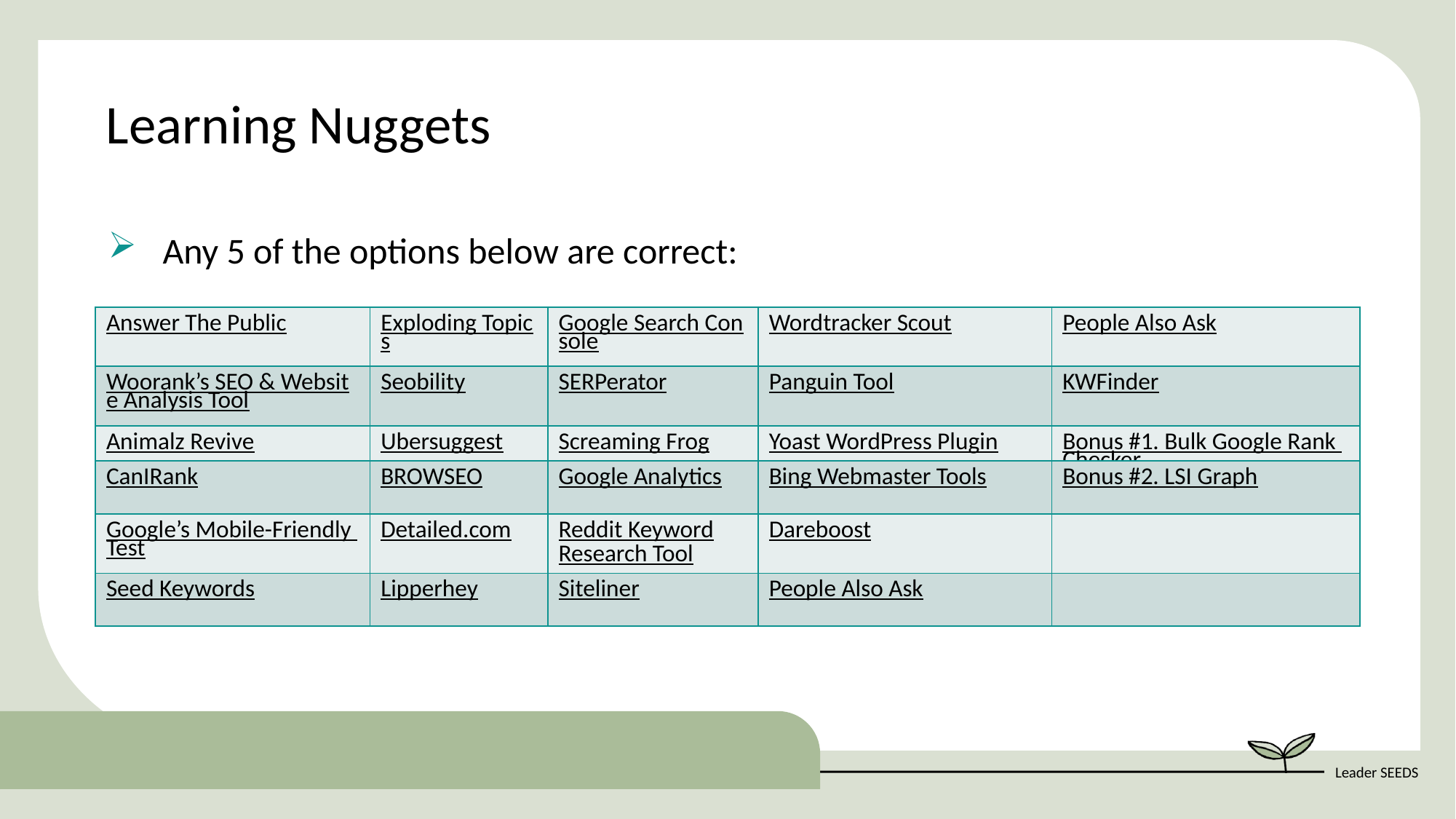

Learning Nuggets
Any 5 of the options below are correct:

| Answer The Public | Exploding Topics | Google Search Console | Wordtracker Scout | People Also Ask |
| --- | --- | --- | --- | --- |
| Woorank’s SEO & Website Analysis Tool | Seobility | SERPerator | Panguin Tool | KWFinder |
| Animalz Revive | Ubersuggest | Screaming Frog | Yoast WordPress Plugin | Bonus #1. Bulk Google Rank Checker |
| CanIRank | BROWSEO | Google Analytics | Bing Webmaster Tools | Bonus #2. LSI Graph |
| Google’s Mobile-Friendly Test | Detailed.com | Reddit Keyword Research Tool | Dareboost |  |
| Seed Keywords | Lipperhey | Siteliner | People Also Ask |  |